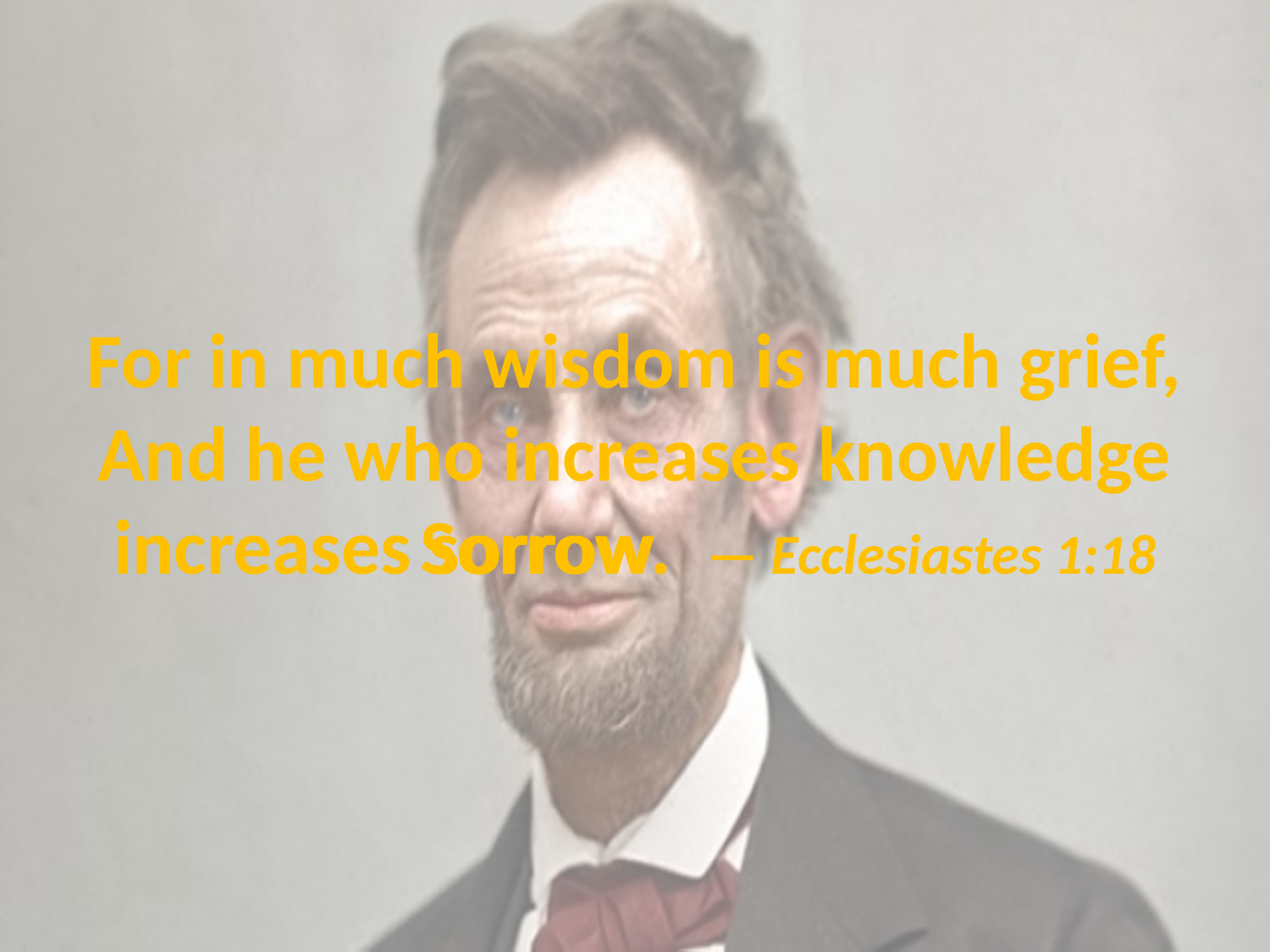

# For in much wisdom is much grief, And he who increases knowledge increases sorrow.  — Ecclesiastes 1:18
Sorrow